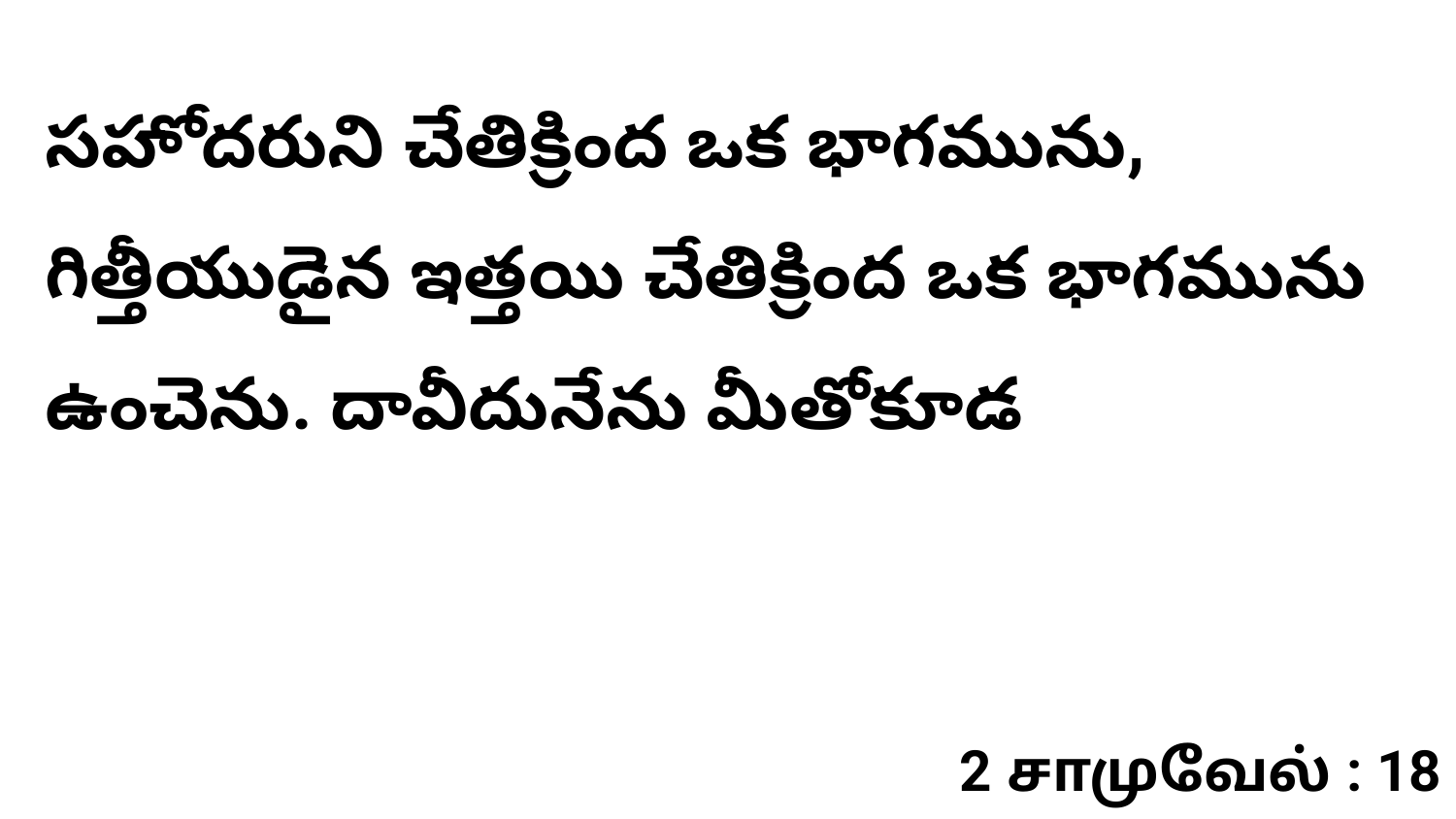

సహోదరుని చేతిక్రింద ఒక భాగమును, గిత్తీయుడైన ఇత్తయి చేతిక్రింద ఒక భాగమును ఉంచెను. దావీదునేను మీతోకూడ
2 சாமுவேல் : 18